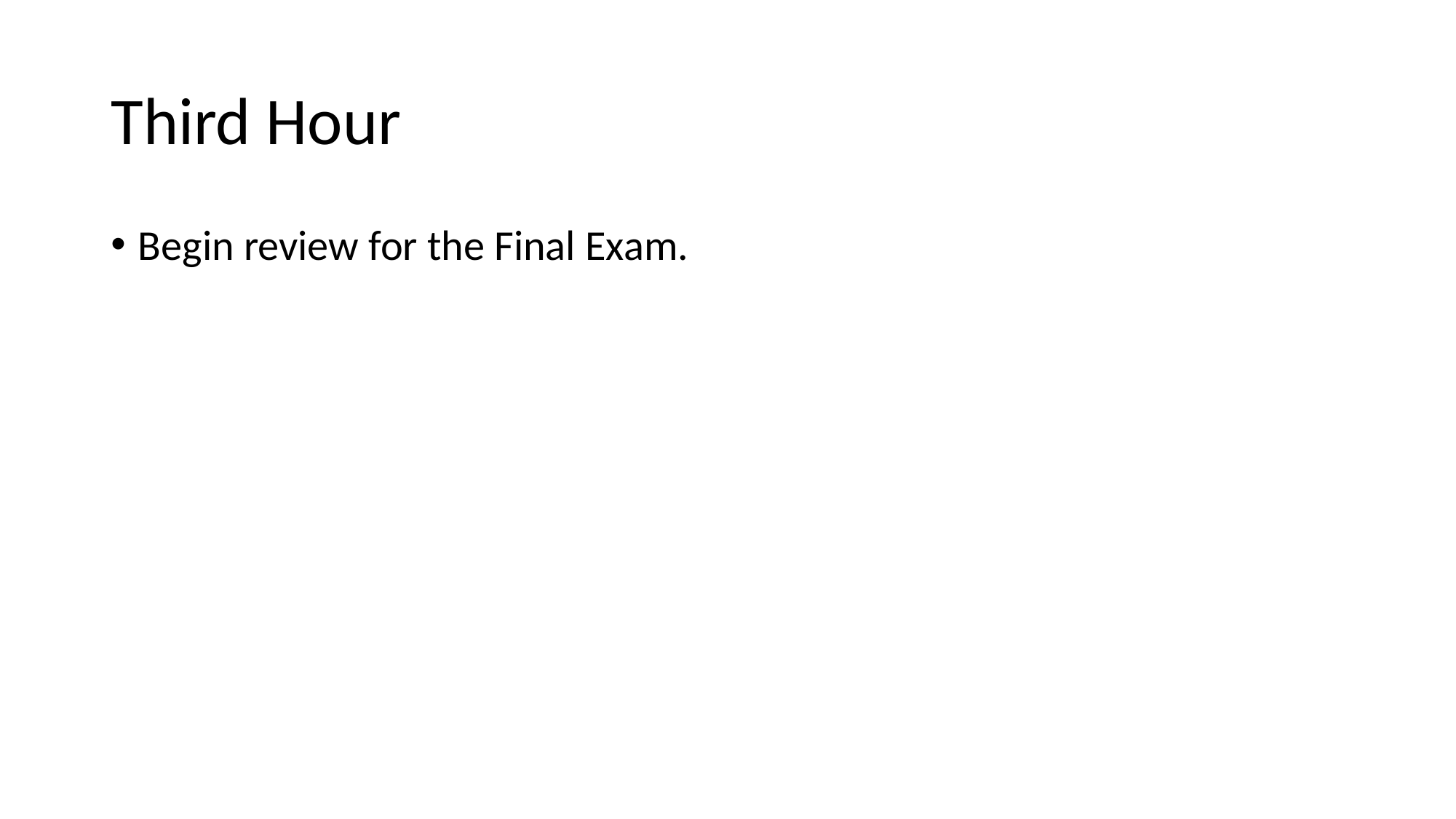

# Third Hour
Begin review for the Final Exam.